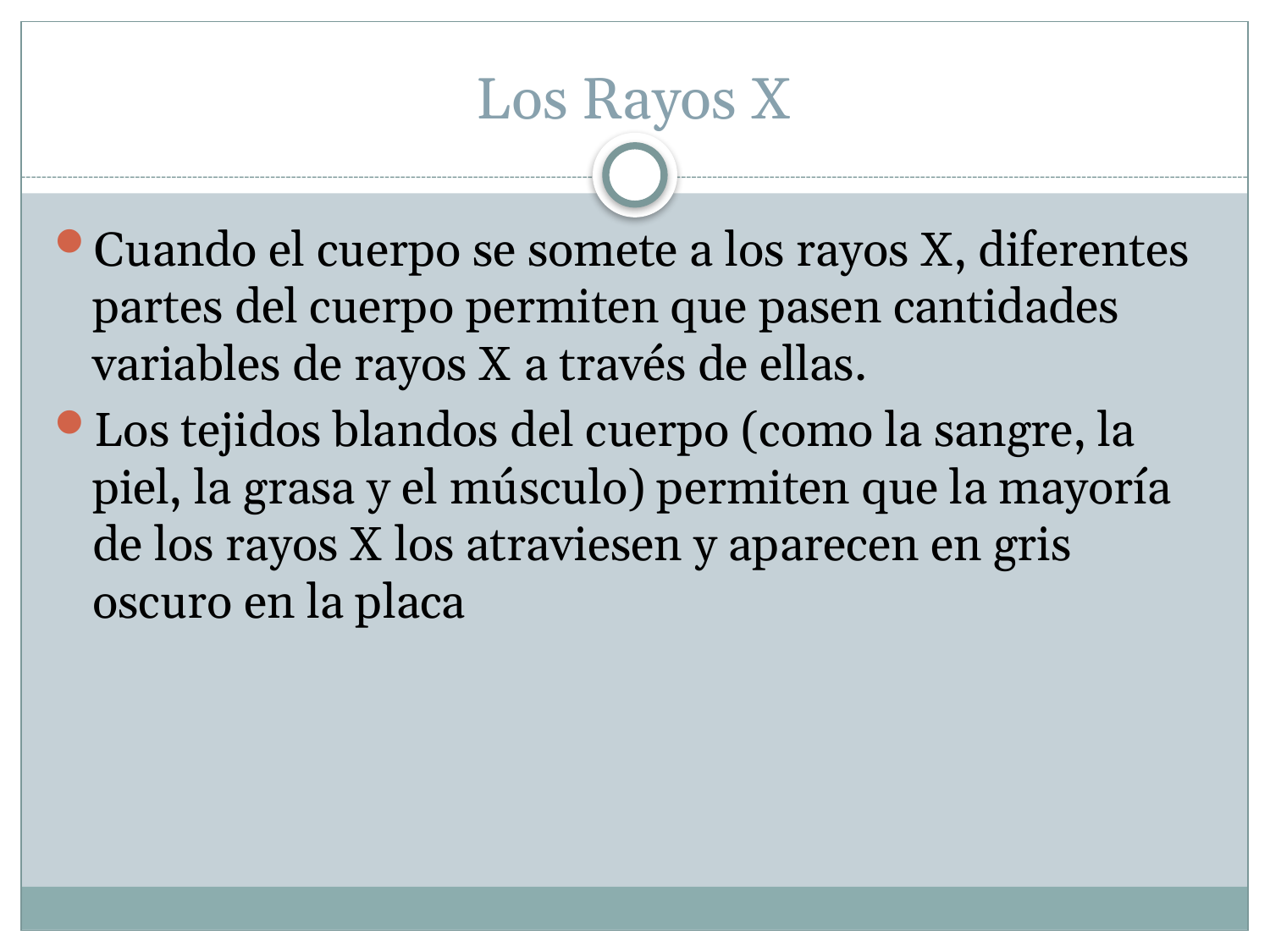

# Los Rayos X
Cuando el cuerpo se somete a los rayos X, diferentes partes del cuerpo permiten que pasen cantidades variables de rayos X a través de ellas.
Los tejidos blandos del cuerpo (como la sangre, la piel, la grasa y el músculo) permiten que la mayoría de los rayos X los atraviesen y aparecen en gris oscuro en la placa